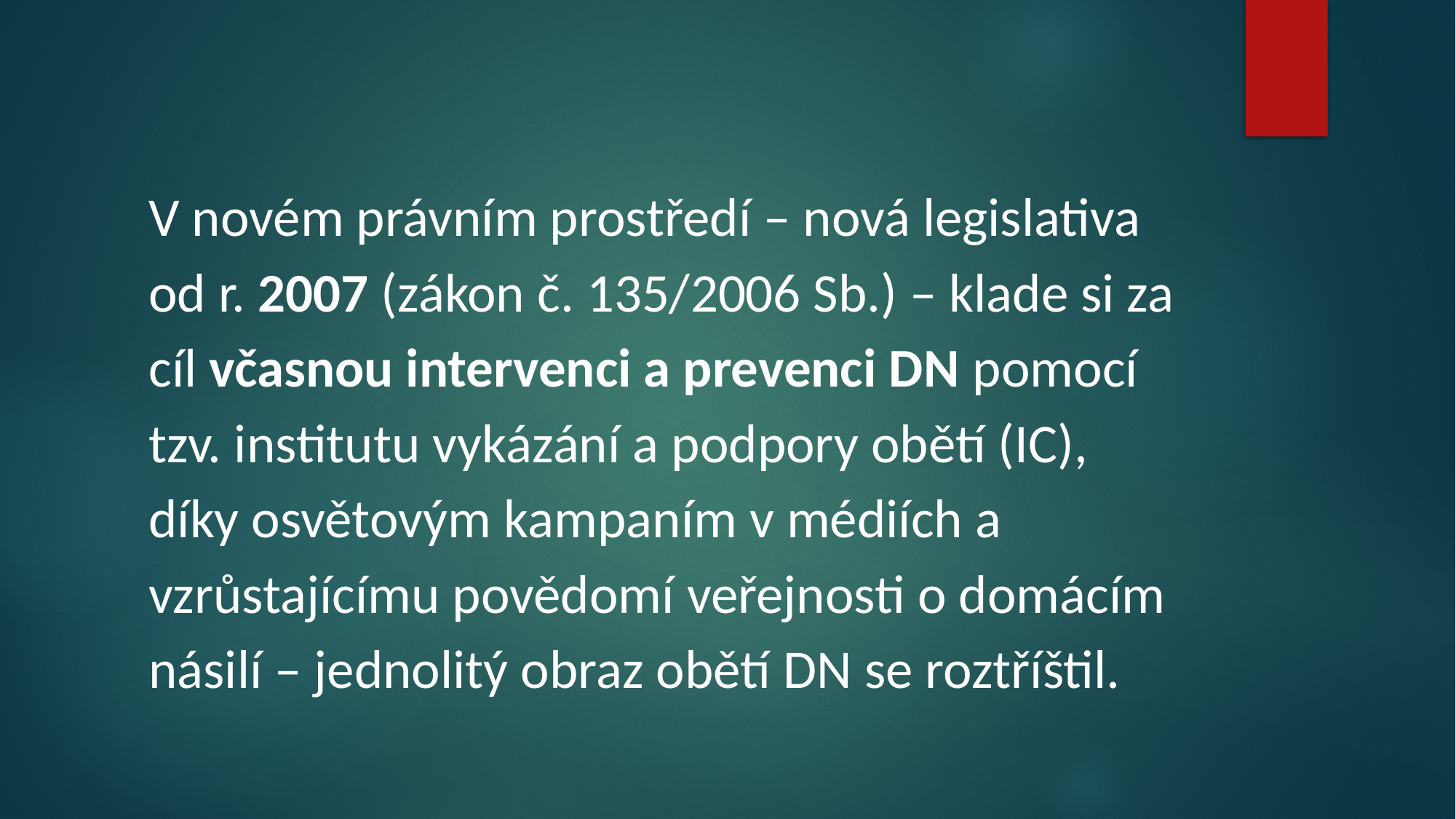

V novém právním prostředí – nová legislativa od r. 2007 (zákon č. 135/2006 Sb.) – klade si za cíl včasnou intervenci a prevenci DN pomocí tzv. institutu vykázání a podpory obětí (IC), díky osvětovým kampaním v médiích a vzrůstajícímu povědomí veřejnosti o domácím násilí – jednolitý obraz obětí DN se roztříštil.